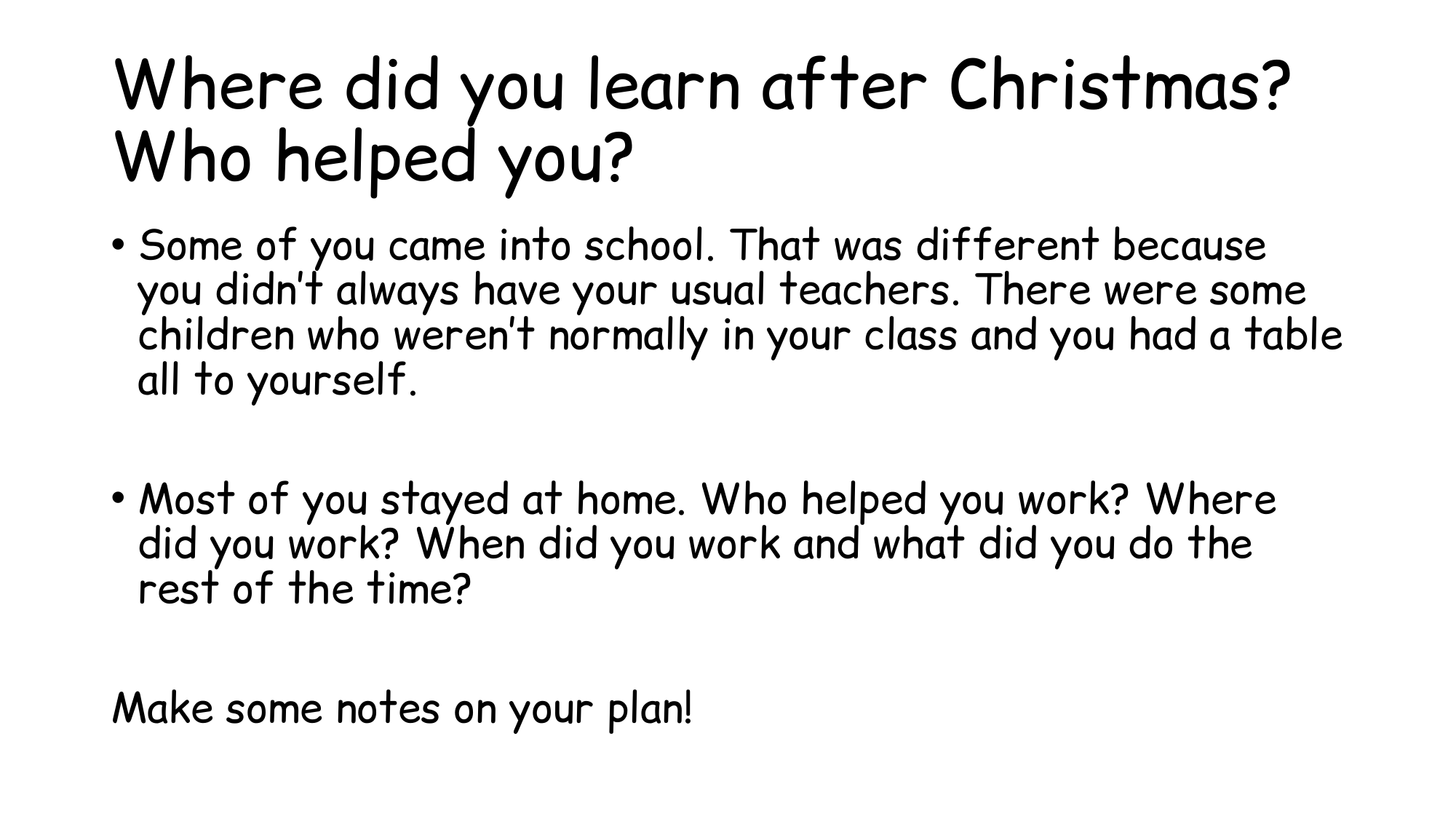

# Where did you learn after Christmas? Who helped you?
Some of you came into school. That was different because you didn’t always have your usual teachers. There were some children who weren’t normally in your class and you had a table all to yourself.

Most of you stayed at home. Who helped you work? Where did you work? When did you work and what did you do the rest of the time?

Make some notes on your plan!